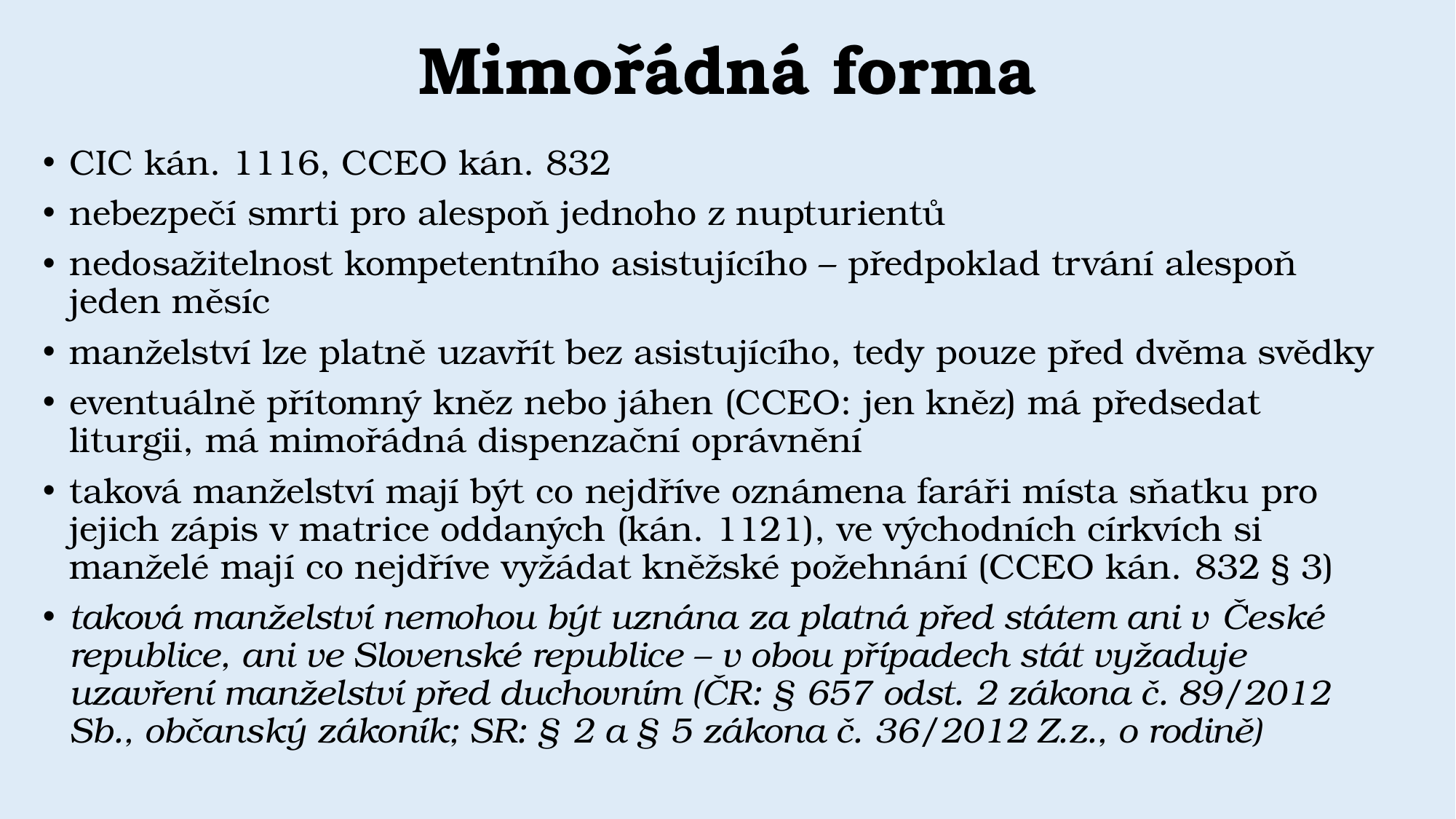

# Mimořádná forma
CIC kán. 1116, CCEO kán. 832
nebezpečí smrti pro alespoň jednoho z nupturientů
nedosažitelnost kompetentního asistujícího – předpoklad trvání alespoň jeden měsíc
manželství lze platně uzavřít bez asistujícího, tedy pouze před dvěma svědky
eventuálně přítomný kněz nebo jáhen (CCEO: jen kněz) má předsedat liturgii, má mimořádná dispenzační oprávnění
taková manželství mají být co nejdříve oznámena faráři místa sňatku pro jejich zápis v matrice oddaných (kán. 1121), ve východních církvích si manželé mají co nejdříve vyžádat kněžské požehnání (CCEO kán. 832 § 3)
taková manželství nemohou být uznána za platná před státem ani v České republice, ani ve Slovenské republice – v obou případech stát vyžaduje uzavření manželství před duchovním (ČR: § 657 odst. 2 zákona č. 89/2012 Sb., občanský zákoník; SR: § 2 a § 5 zákona č. 36/2012 Z.z., o rodině)